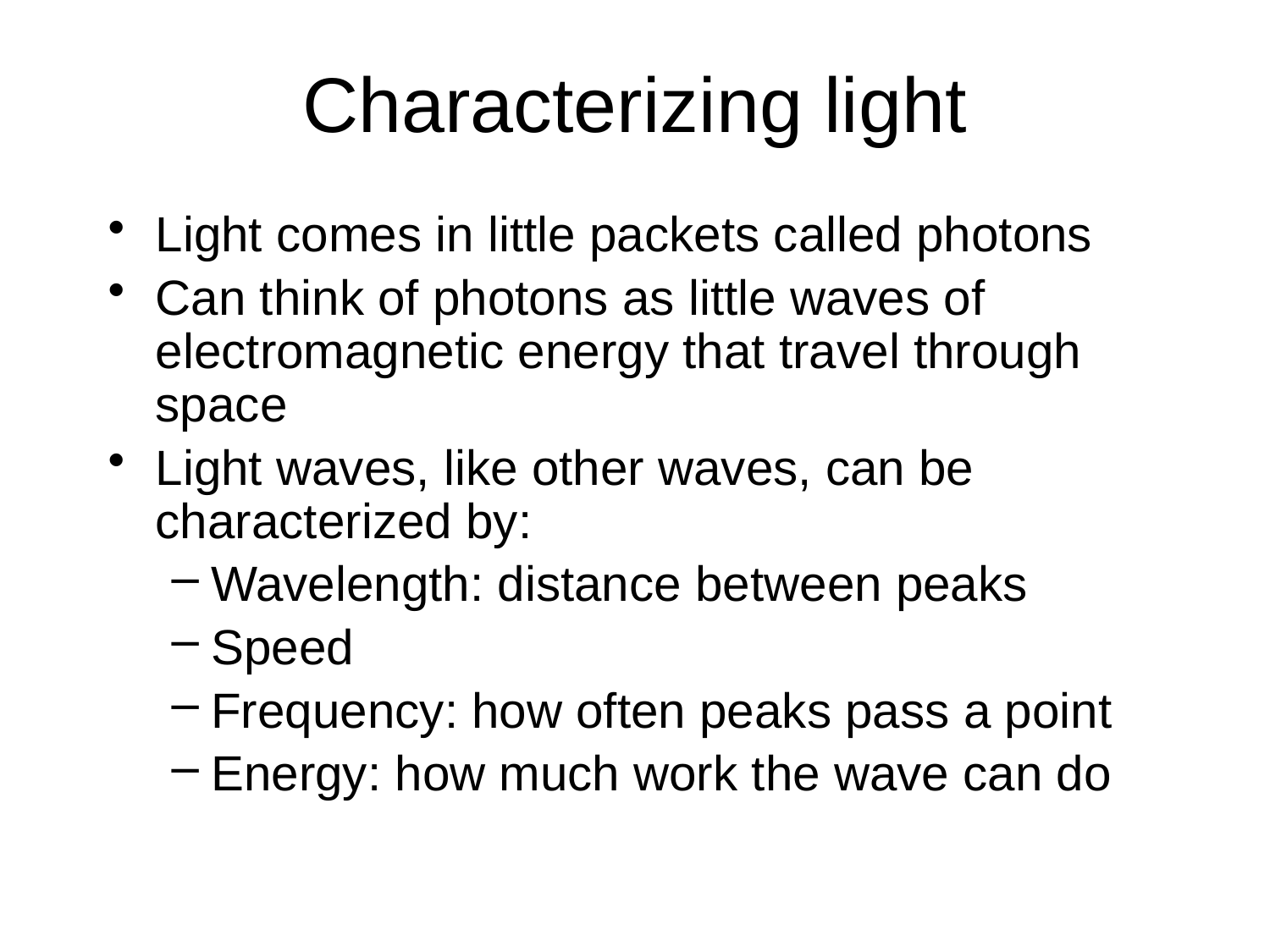

# Characterizing light
Light comes in little packets called photons
Can think of photons as little waves of electromagnetic energy that travel through space
Light waves, like other waves, can be characterized by:
Wavelength: distance between peaks
Speed
Frequency: how often peaks pass a point
Energy: how much work the wave can do